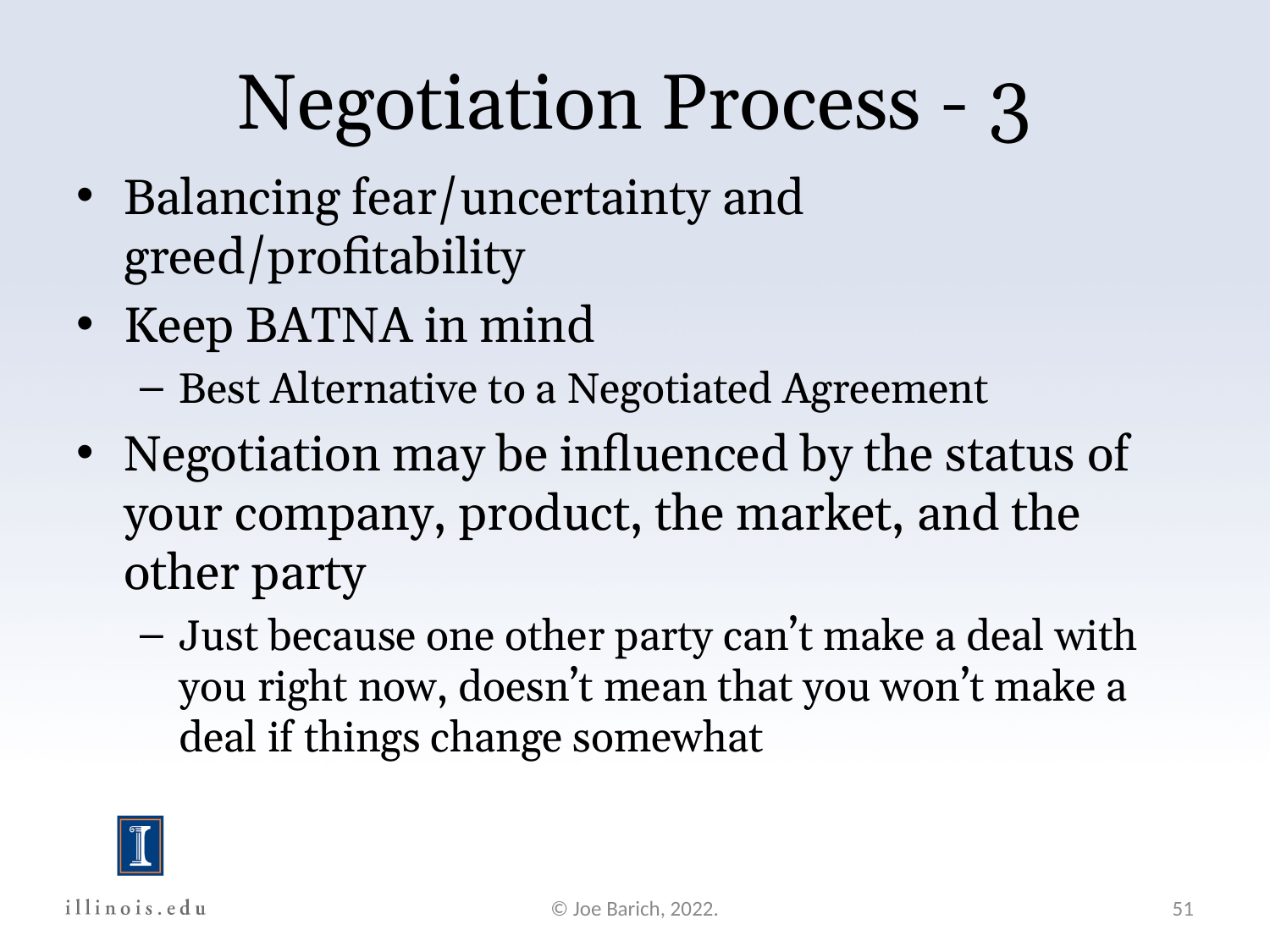

Negotiation Process - 3
Balancing fear/uncertainty and greed/profitability
Keep BATNA in mind
Best Alternative to a Negotiated Agreement
Negotiation may be influenced by the status of your company, product, the market, and the other party
Just because one other party can’t make a deal with you right now, doesn’t mean that you won’t make a deal if things change somewhat
© Joe Barich, 2022.
51